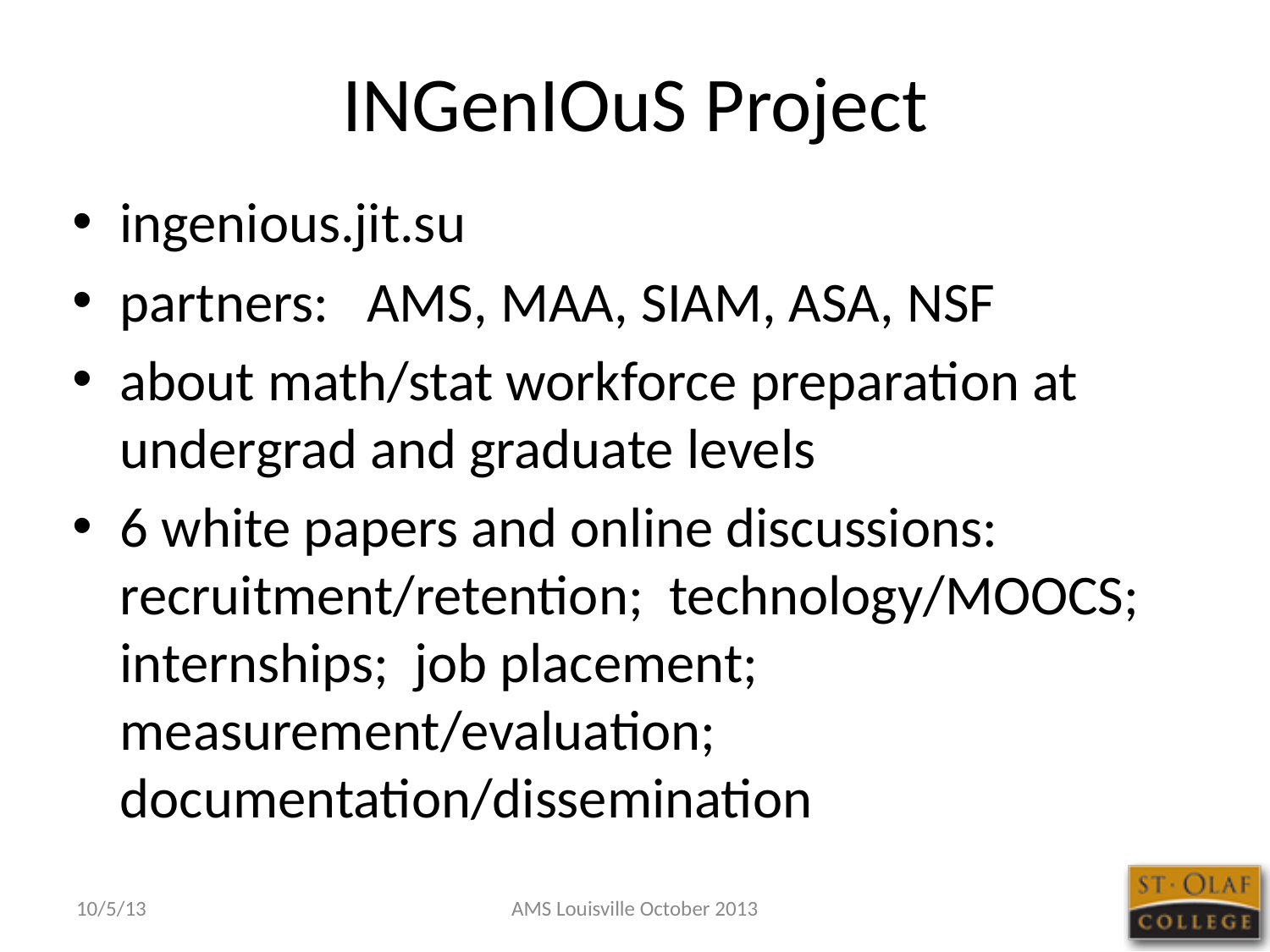

# INGenIOuS Project
ingenious.jit.su
partners:   AMS, MAA, SIAM, ASA, NSF
about math/stat workforce preparation at undergrad and graduate levels
6 white papers and online discussions:  recruitment/retention;  technology/MOOCS; internships;  job placement;  measurement/evaluation;  documentation/dissemination

10/5/13
AMS Louisville October 2013